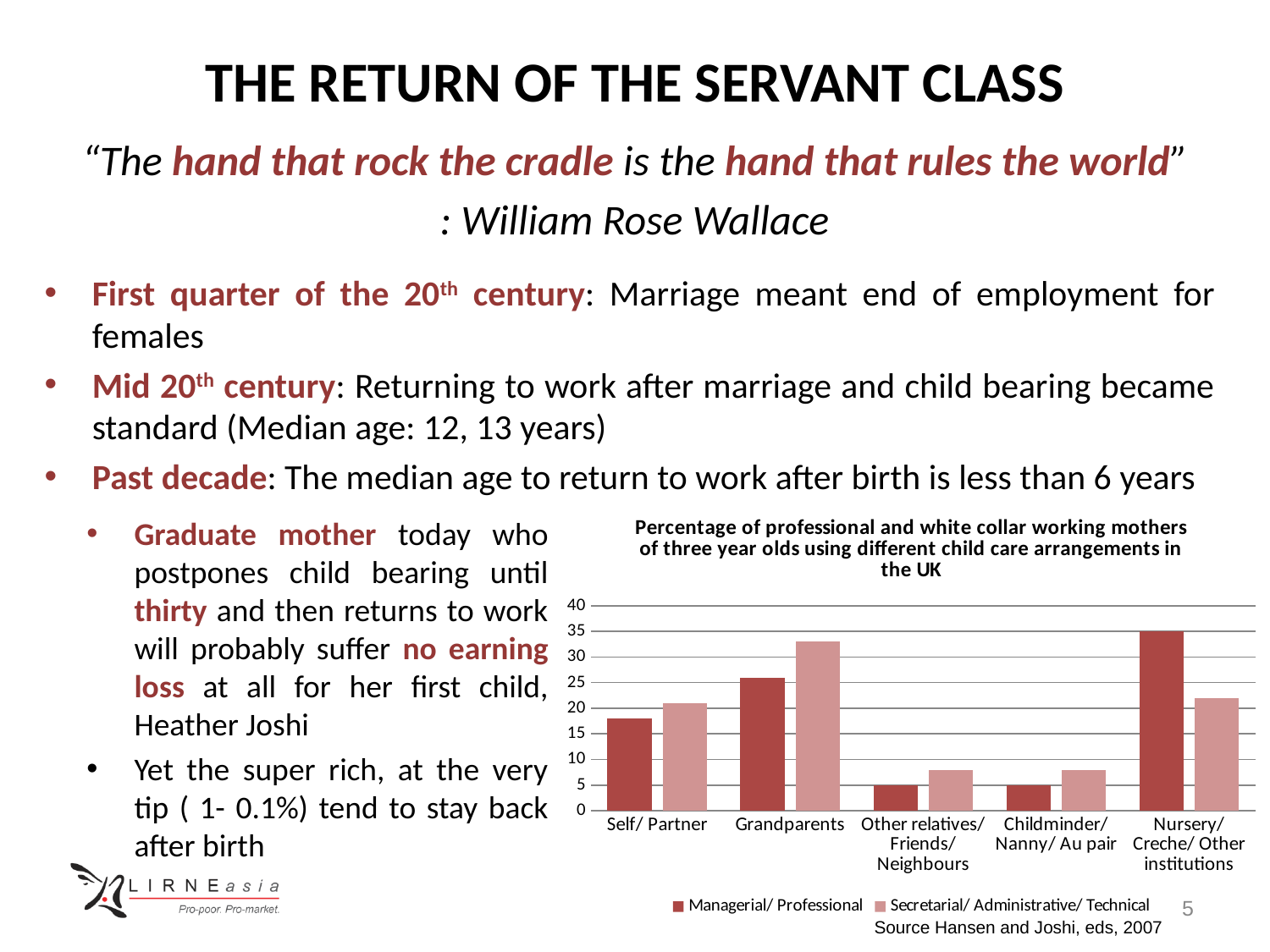

THE RETURN OF THE SERVANT CLASS

“The hand that rock the cradle is the hand that rules the world”
: William Rose Wallace

First quarter of the 20th century: Marriage meant end of employment for females
Mid 20th century: Returning to work after marriage and child bearing became standard (Median age: 12, 13 years)
Past decade: The median age to return to work after birth is less than 6 years

### Chart: Percentage of professional and white collar working mothers of three year olds using different child care arrangements in the UK

| Category | Managerial/ Professional | Secretarial/ Administrative/ Technical |
|---|---|---|
| Self/ Partner | 18.0 | 21.0 |
| Grandparents | 26.0 | 33.0 |
| Other relatives/ Friends/ Neighbours | 5.0 | 8.0 |
| Childminder/ Nanny/ Au pair | 5.0 | 8.0 |
| Nursery/ Creche/ Other institutions | 35.0 | 22.0 |
Graduate mother today who postpones child bearing until thirty and then returns to work will probably suffer no earning loss at all for her first child, Heather Joshi
Yet the super rich, at the very tip ( 1- 0.1%) tend to stay back after birth

5
Source Hansen and Joshi, eds, 2007